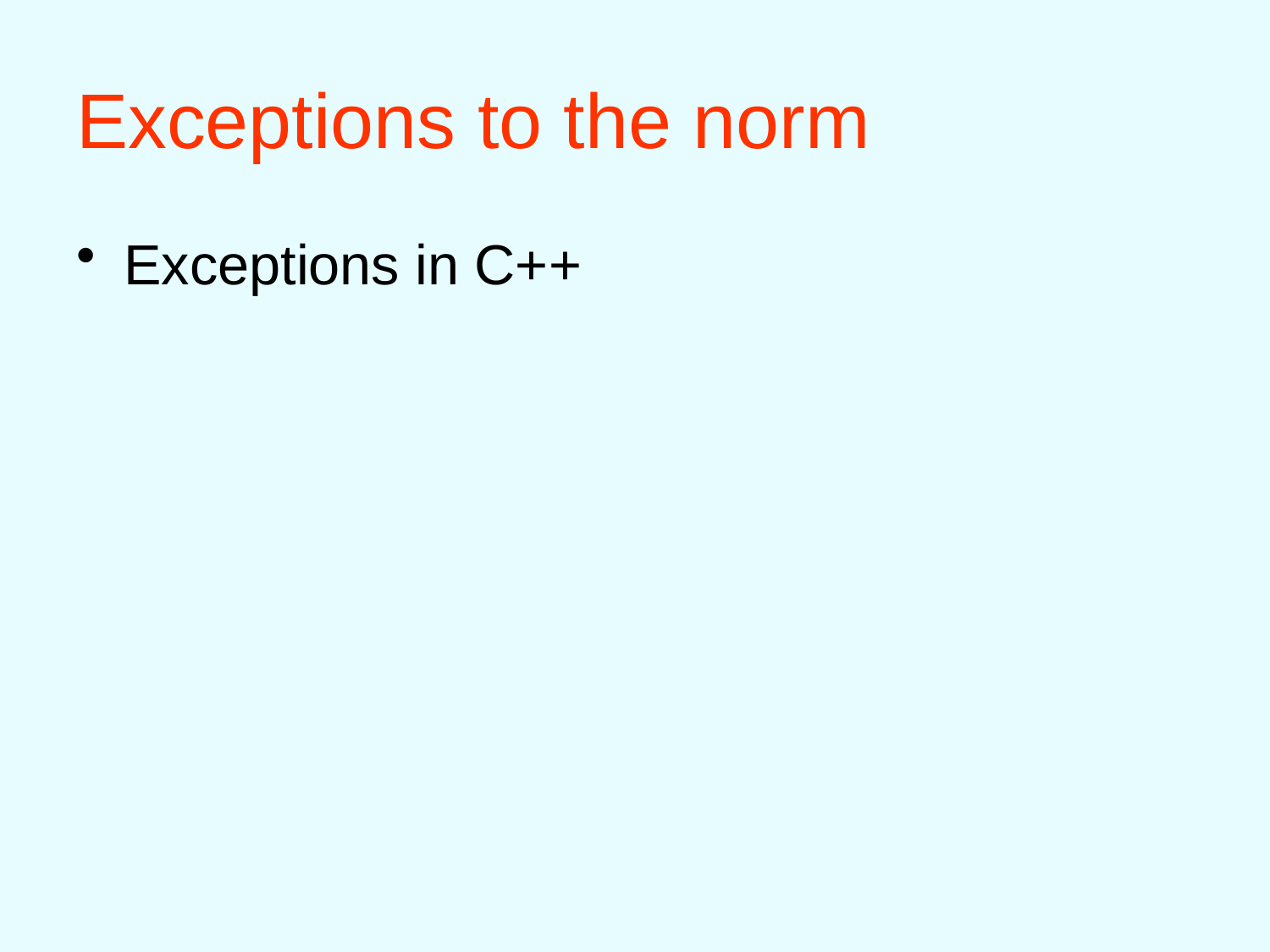

# Exceptions to the norm
Exceptions in C++